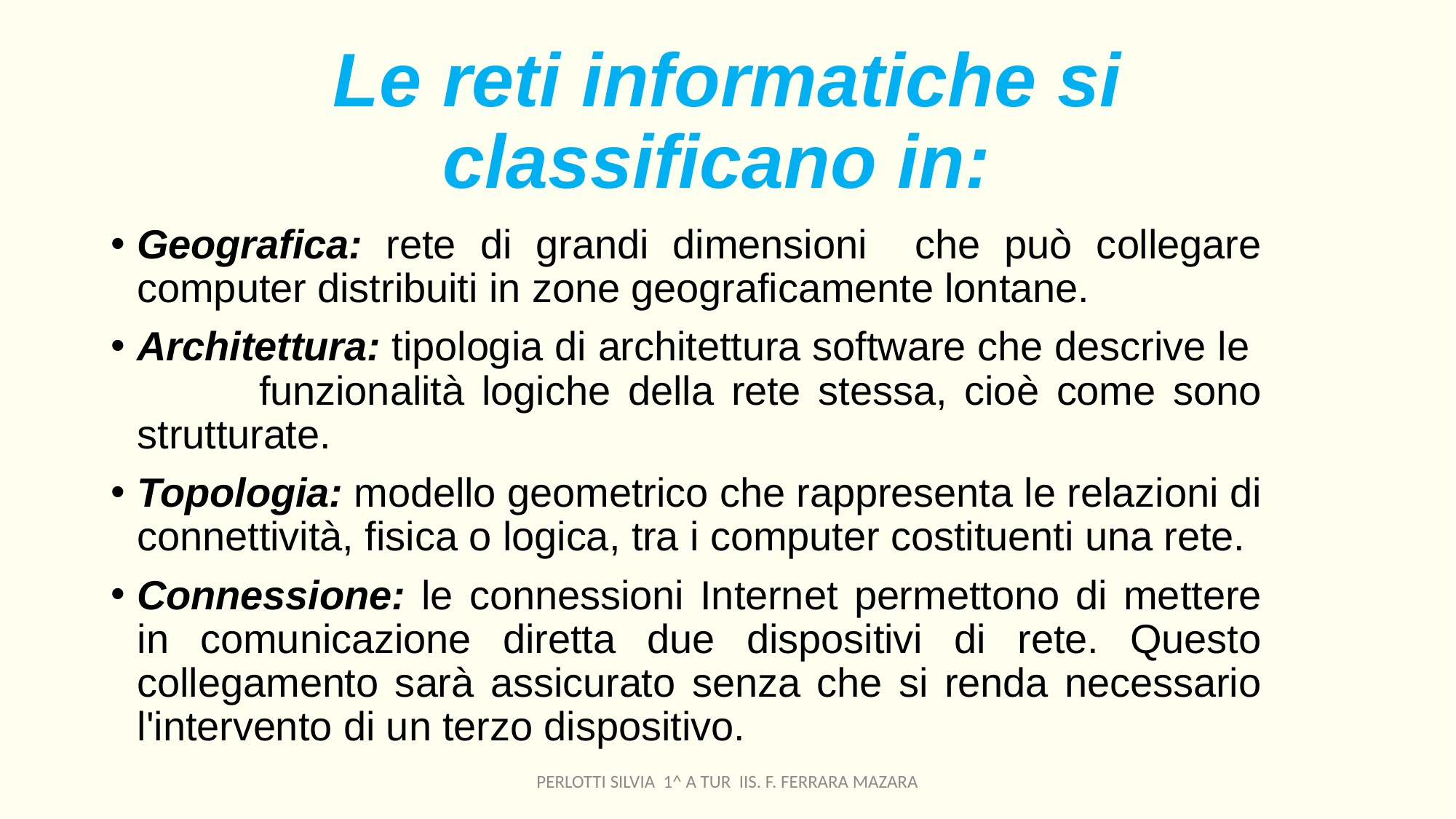

# Le reti informatiche si classificano in:
Geografica: rete di grandi dimensioni  che può collegare computer distribuiti in zone geograficamente lontane.
Architettura: tipologia di architettura software che descrive le         funzionalità logiche della rete stessa, cioè come sono strutturate.
Topologia: modello geometrico che rappresenta le relazioni di connettività, fisica o logica, tra i computer costituenti una rete.
Connessione: le connessioni Internet permettono di mettere in comunicazione diretta due dispositivi di rete. Questo collegamento sarà assicurato senza che si renda necessario l'intervento di un terzo dispositivo.
PERLOTTI SILVIA  1^ A TUR  IIS. F. FERRARA MAZARA